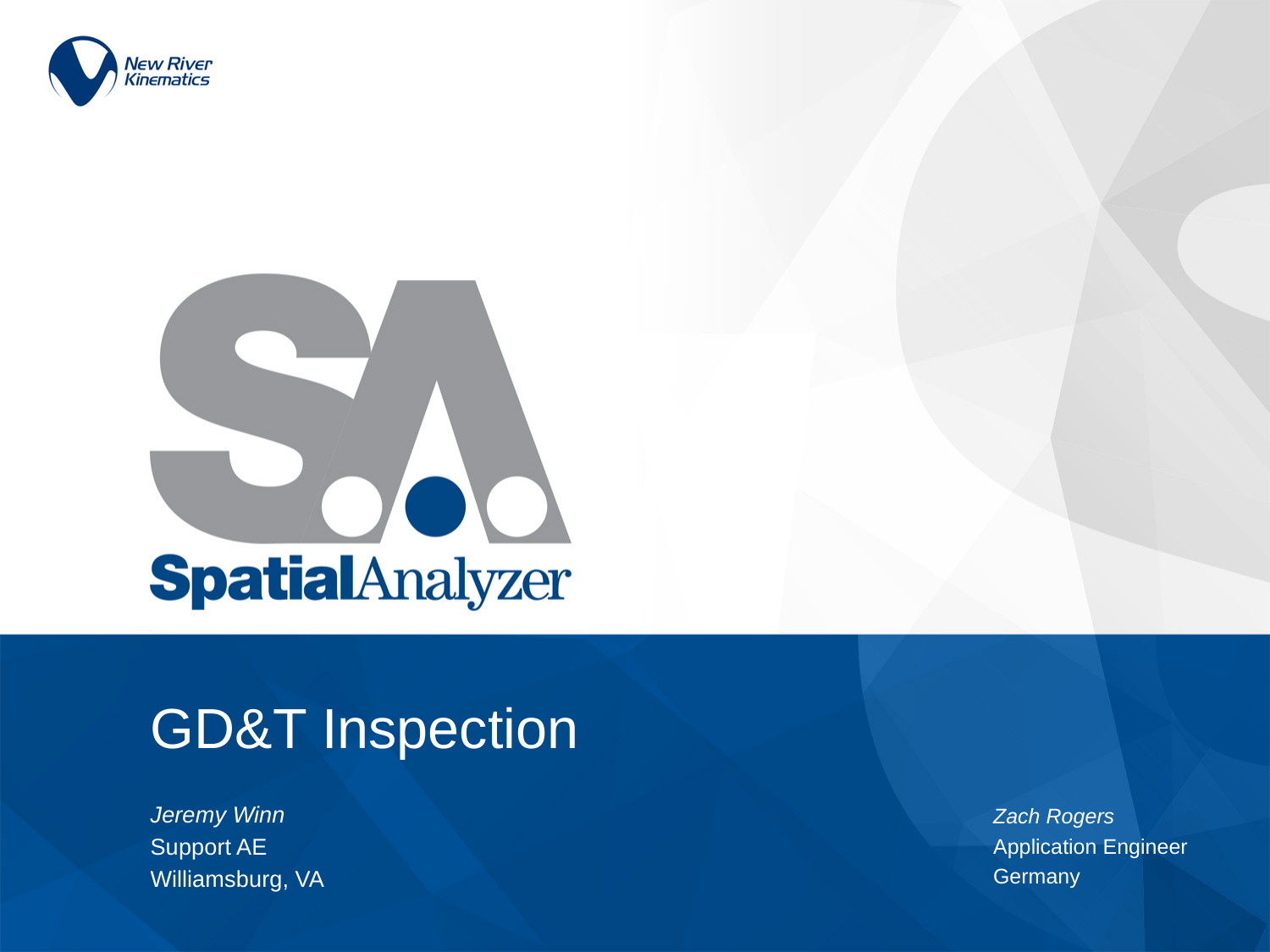

# GD&T Inspection
Jeremy Winn
Support AE
Williamsburg, VA
Zach Rogers
Application Engineer
Germany